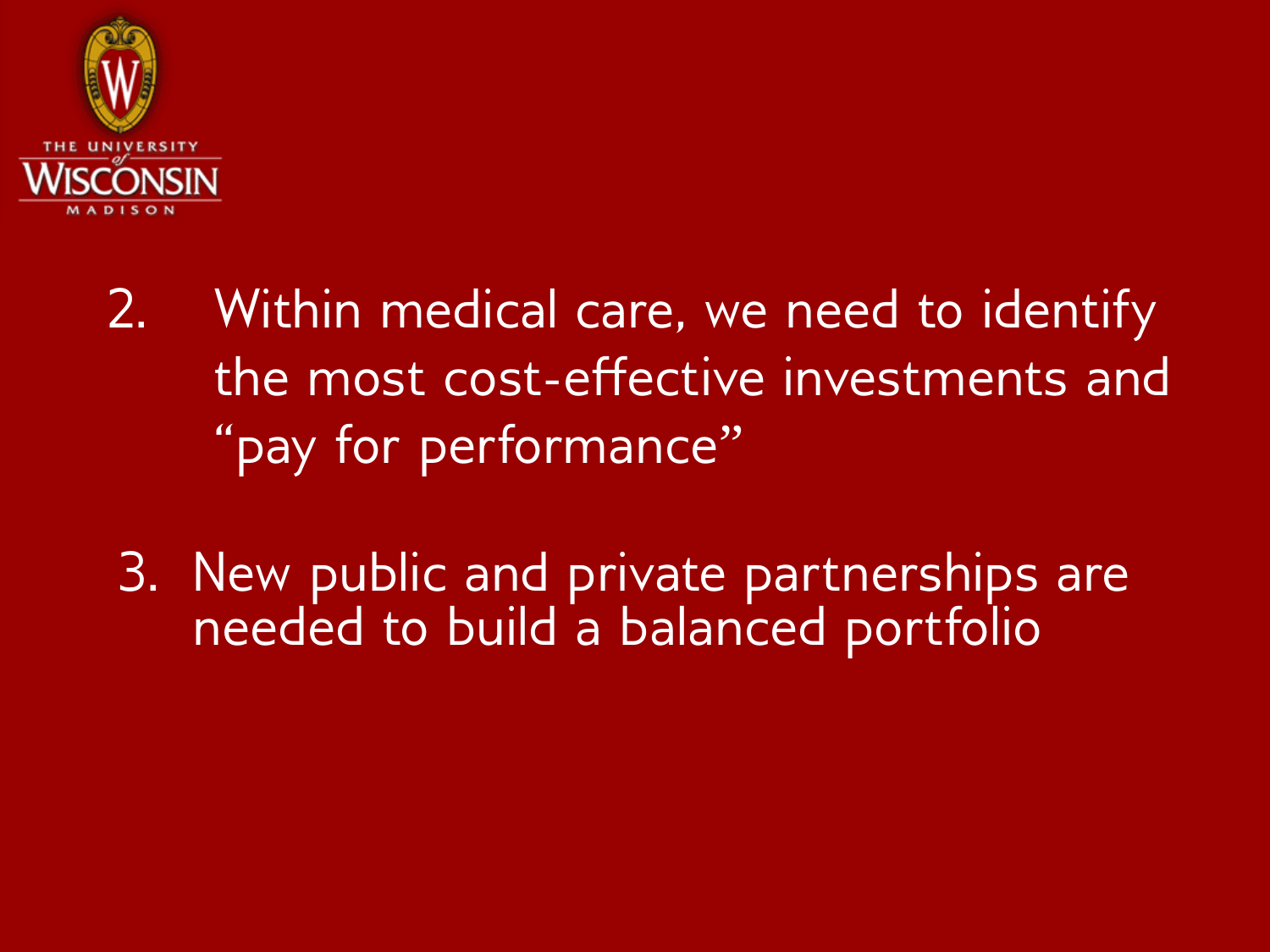

# Within medical care, we need to identify the most cost-effective investments and “pay for performance”

New public and private partnerships are needed to build a balanced portfolio